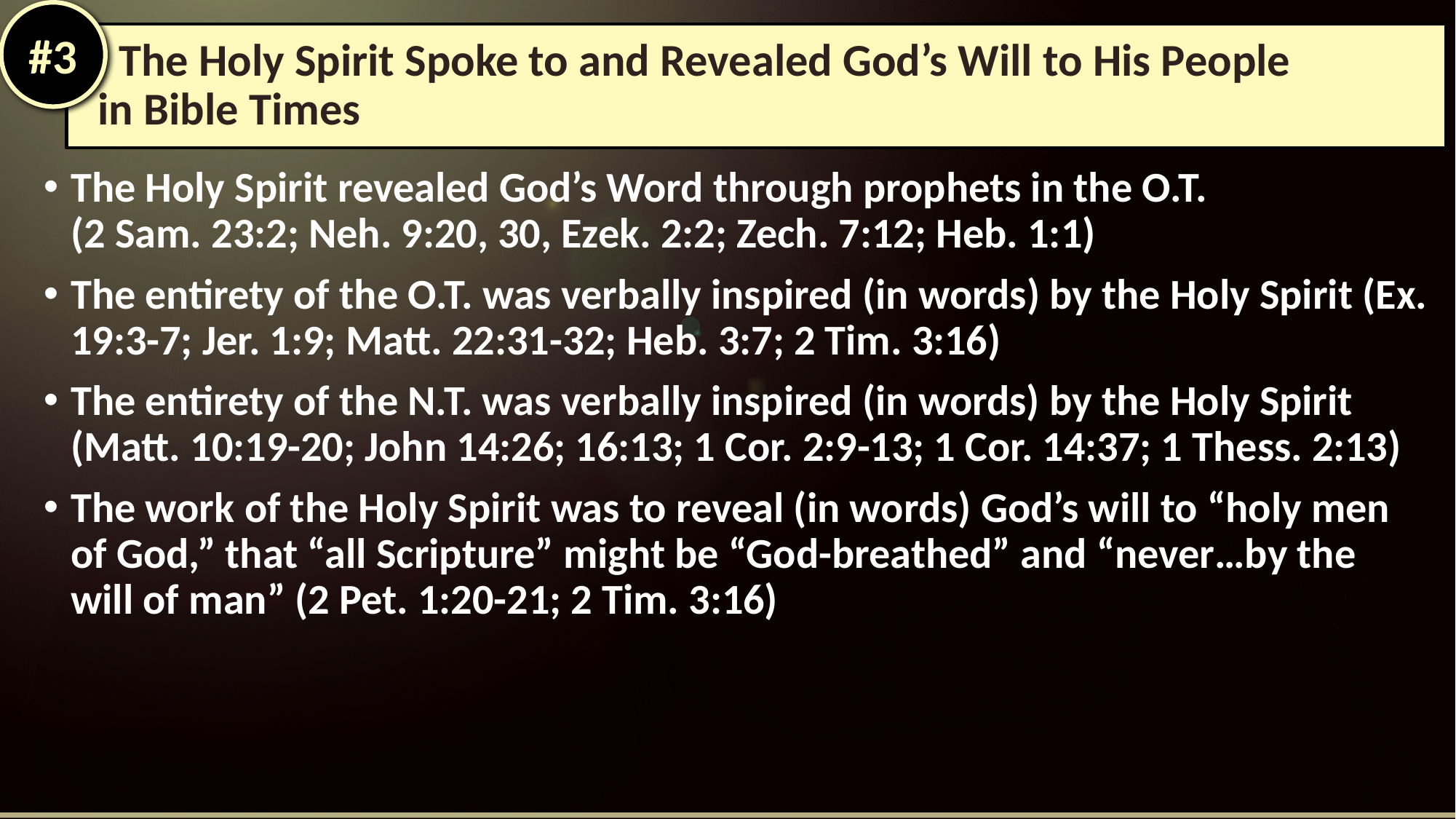

#3
# The Holy Spirit Spoke to and Revealed God’s Will to His People in Bible Times
The Holy Spirit revealed God’s Word through prophets in the O.T.
(2 Sam. 23:2; Neh. 9:20, 30, Ezek. 2:2; Zech. 7:12; Heb. 1:1)
The entirety of the O.T. was verbally inspired (in words) by the Holy Spirit (Ex. 19:3-7; Jer. 1:9; Matt. 22:31-32; Heb. 3:7; 2 Tim. 3:16)
The entirety of the N.T. was verbally inspired (in words) by the Holy Spirit (Matt. 10:19-20; John 14:26; 16:13; 1 Cor. 2:9-13; 1 Cor. 14:37; 1 Thess. 2:13)
The work of the Holy Spirit was to reveal (in words) God’s will to “holy men of God,” that “all Scripture” might be “God-breathed” and “never…by the will of man” (2 Pet. 1:20-21; 2 Tim. 3:16)